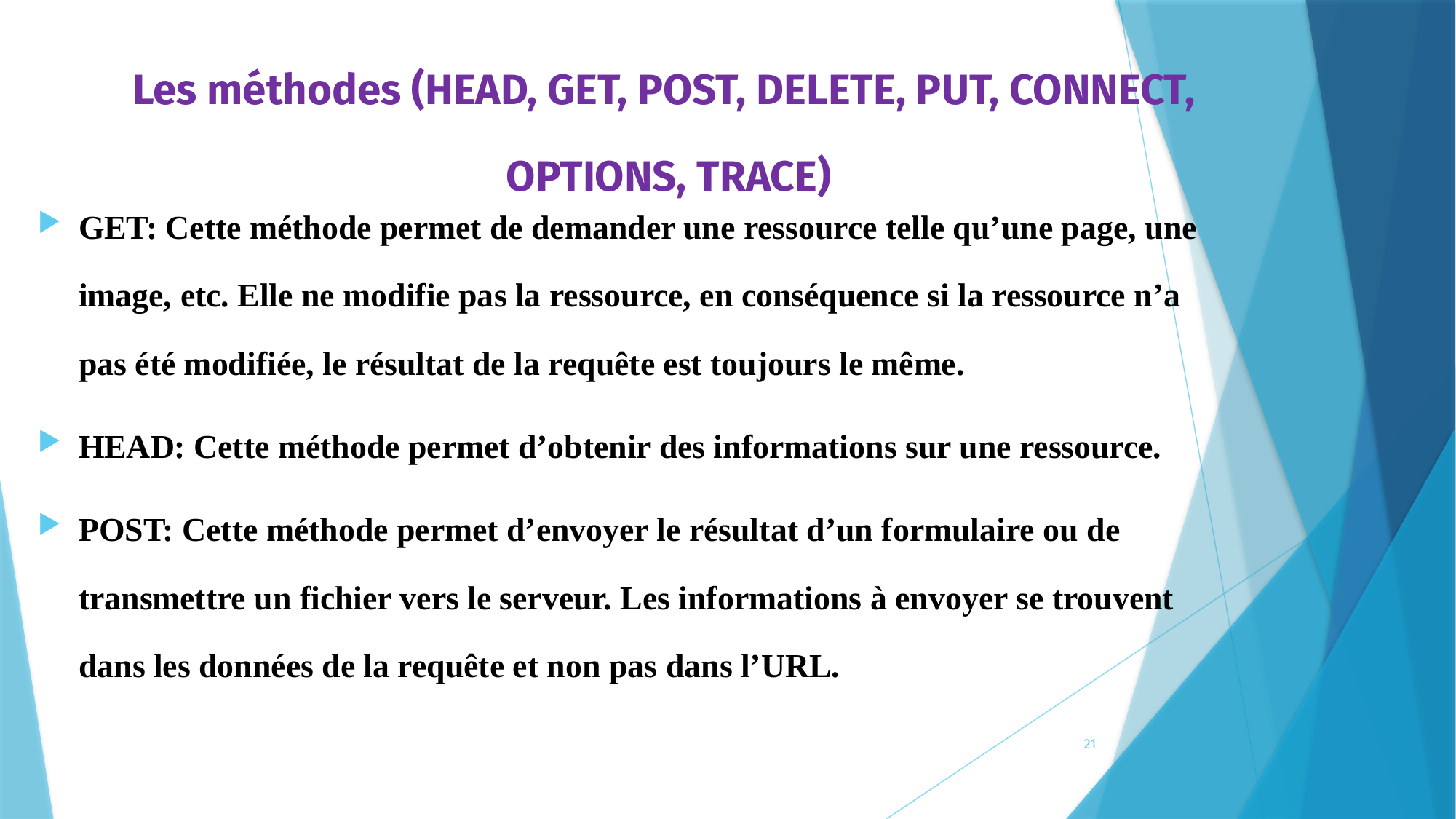

Les méthodes (HEAD, GET, POST, DELETE, PUT, CONNECT,
OPTIONS, TRACE)
GET: Cette méthode permet de demander une ressource telle qu’une page, une image, etc. Elle ne modifie pas la ressource, en conséquence si la ressource n’a pas été modifiée, le résultat de la requête est toujours le même.
HEAD: Cette méthode permet d’obtenir des informations sur une ressource.
POST: Cette méthode permet d’envoyer le résultat d’un formulaire ou de transmettre un fichier vers le serveur. Les informations à envoyer se trouvent dans les données de la requête et non pas dans l’URL.
21